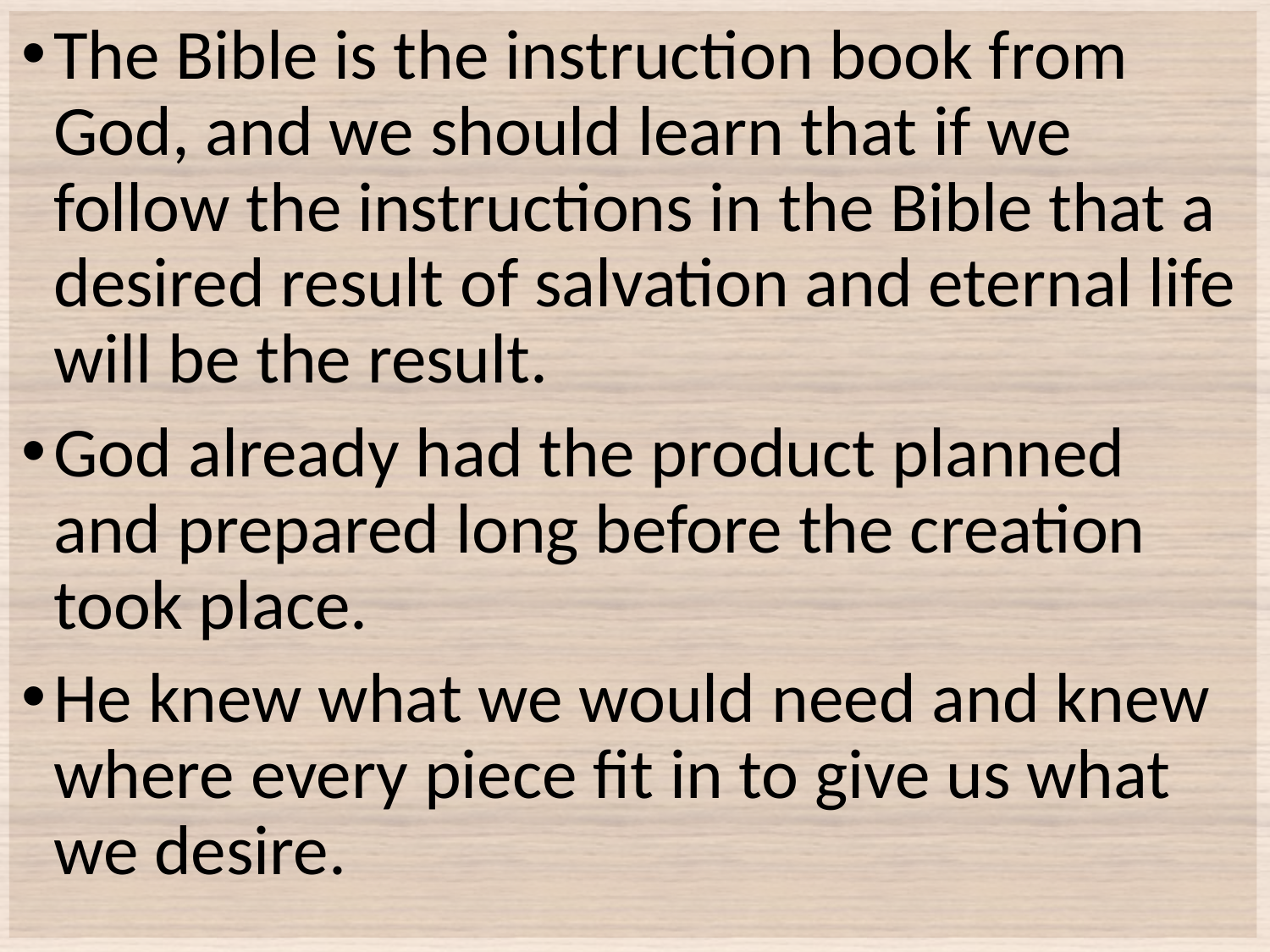

The Bible is the instruction book from God, and we should learn that if we follow the instructions in the Bible that a desired result of salvation and eternal life will be the result.
God already had the product planned and prepared long before the creation took place.
He knew what we would need and knew where every piece fit in to give us what we desire.